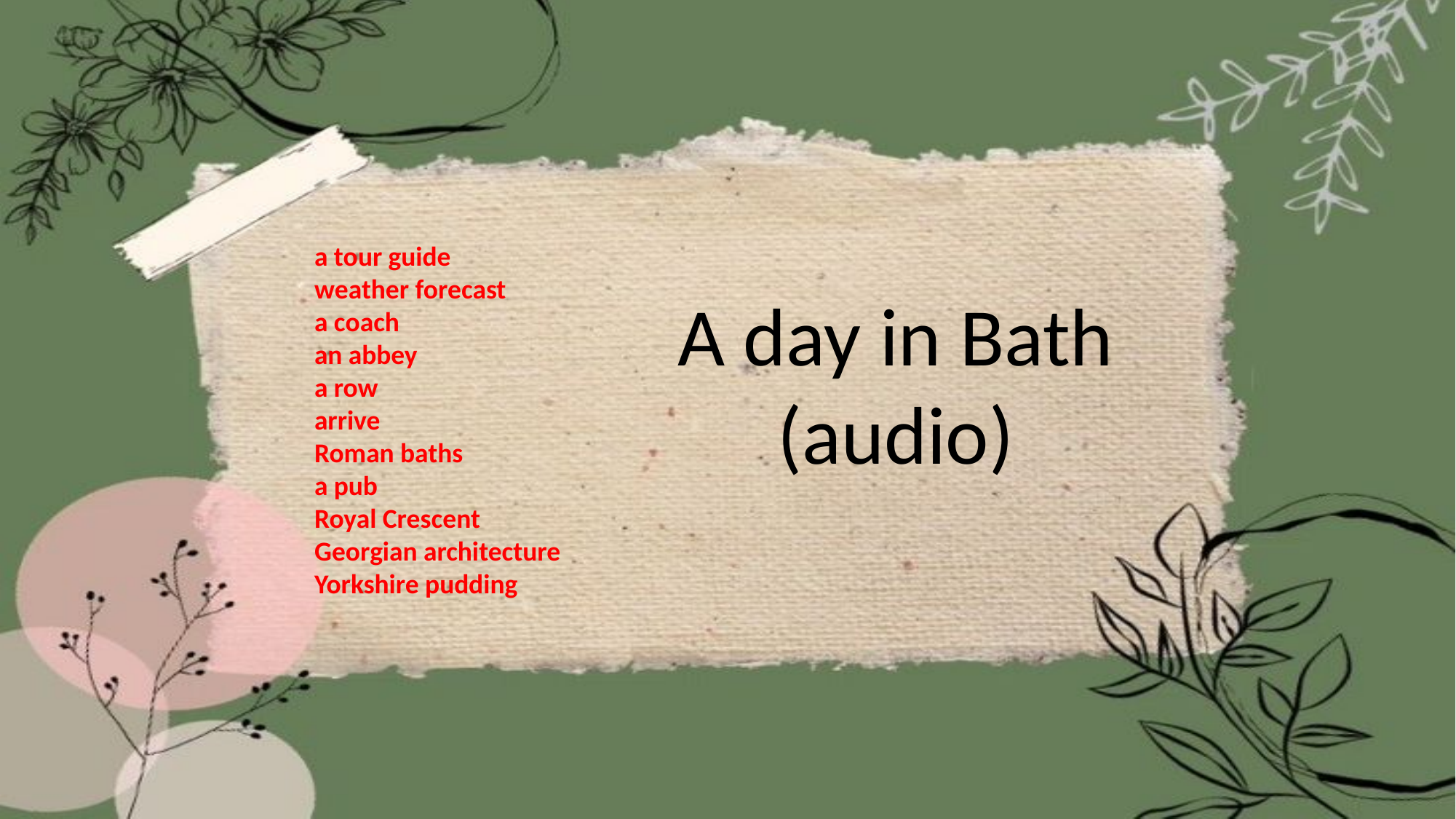

a tour guide
weather forecast
a coach
an abbey
a row
arrive
Roman baths
a pub
Royal Crescent
Georgian architecture
Yorkshire pudding
A day in Bath (audio)